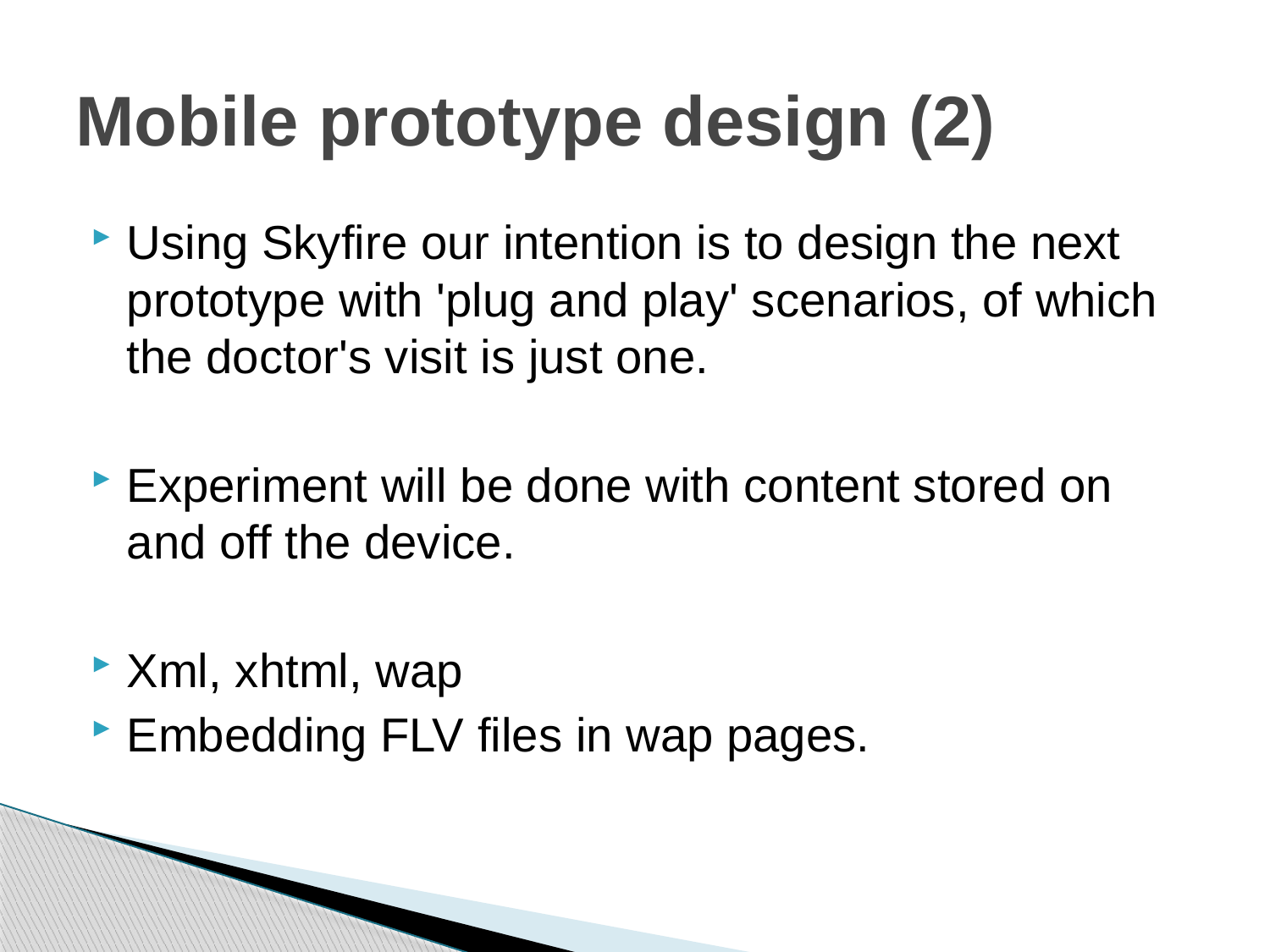

# Mobile prototype design (2)
Using Skyfire our intention is to design the next prototype with 'plug and play' scenarios, of which the doctor's visit is just one.

Experiment will be done with content stored on and off the device.

Xml, xhtml, wap
Embedding FLV files in wap pages.